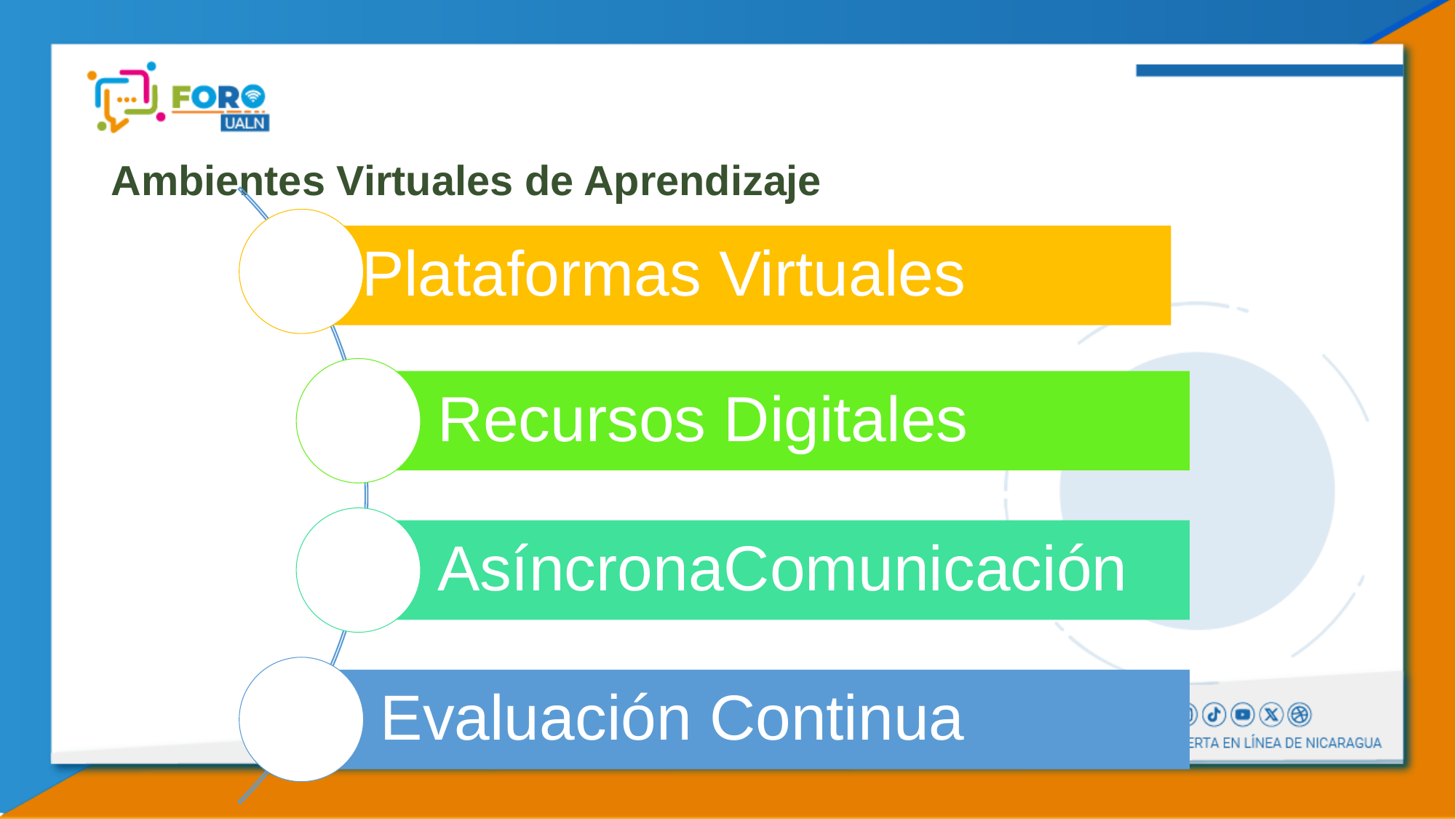

# Ambientes Virtuales de Aprendizaje
Plataformas Virtuales
Recursos Digitales
AsíncronaComunicación
Evaluación Continua